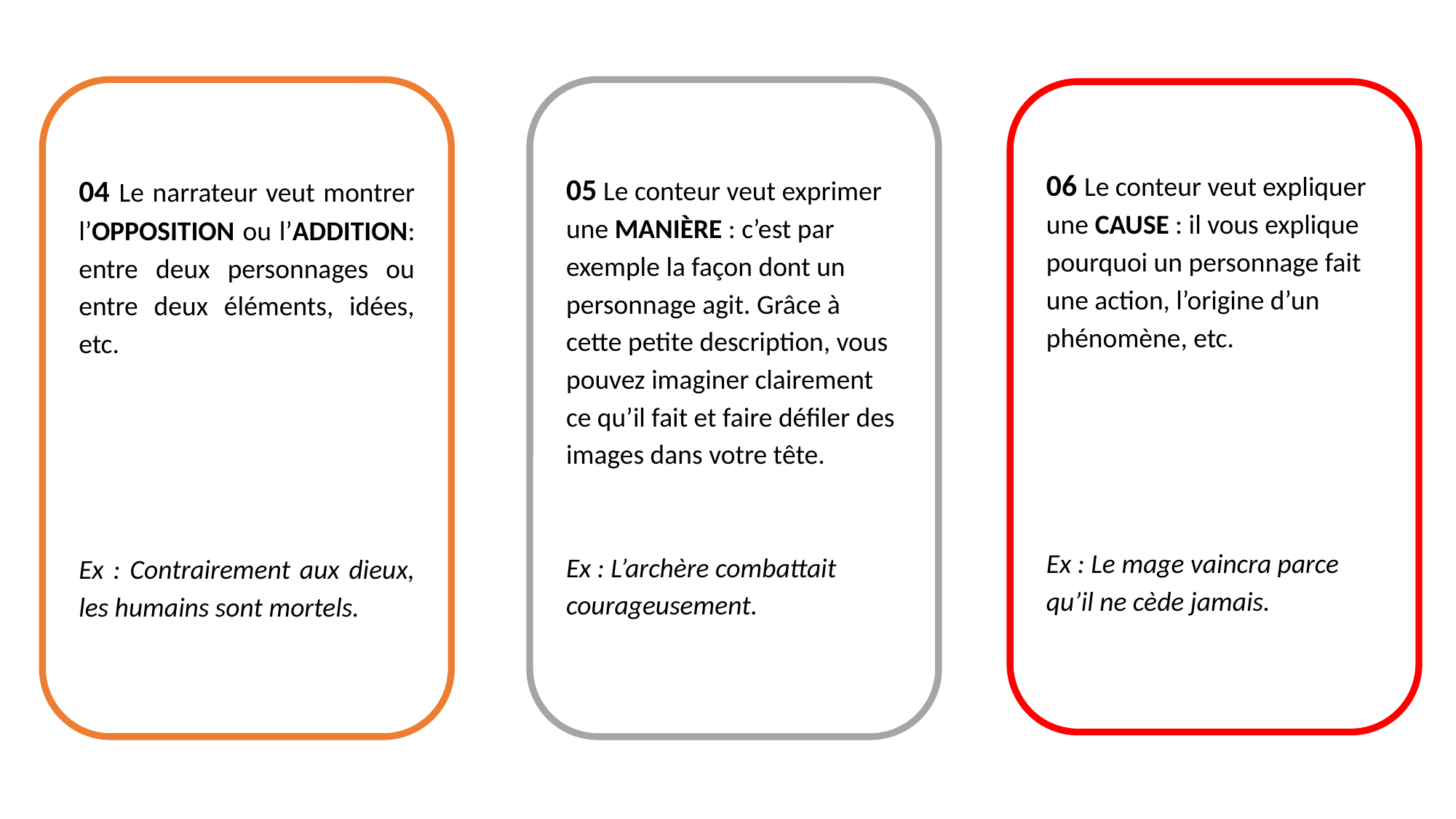

06 Le conteur veut expliquer une CAUSE : il vous explique pourquoi un personnage fait une action, l’origine d’un phénomène, etc.

Ex : Le mage vaincra parce qu’il ne cède jamais.

05 Le conteur veut exprimer une MANIÈRE : c’est par exemple la façon dont un personnage agit. Grâce à cette petite description, vous pouvez imaginer clairement ce qu’il fait et faire défiler des images dans votre tête.

Ex : L’archère combattait courageusement.

04 Le narrateur veut montrer l’OPPOSITION ou l’ADDITION: entre deux personnages ou entre deux éléments, idées, etc.

Ex : Contrairement aux dieux, les humains sont mortels.